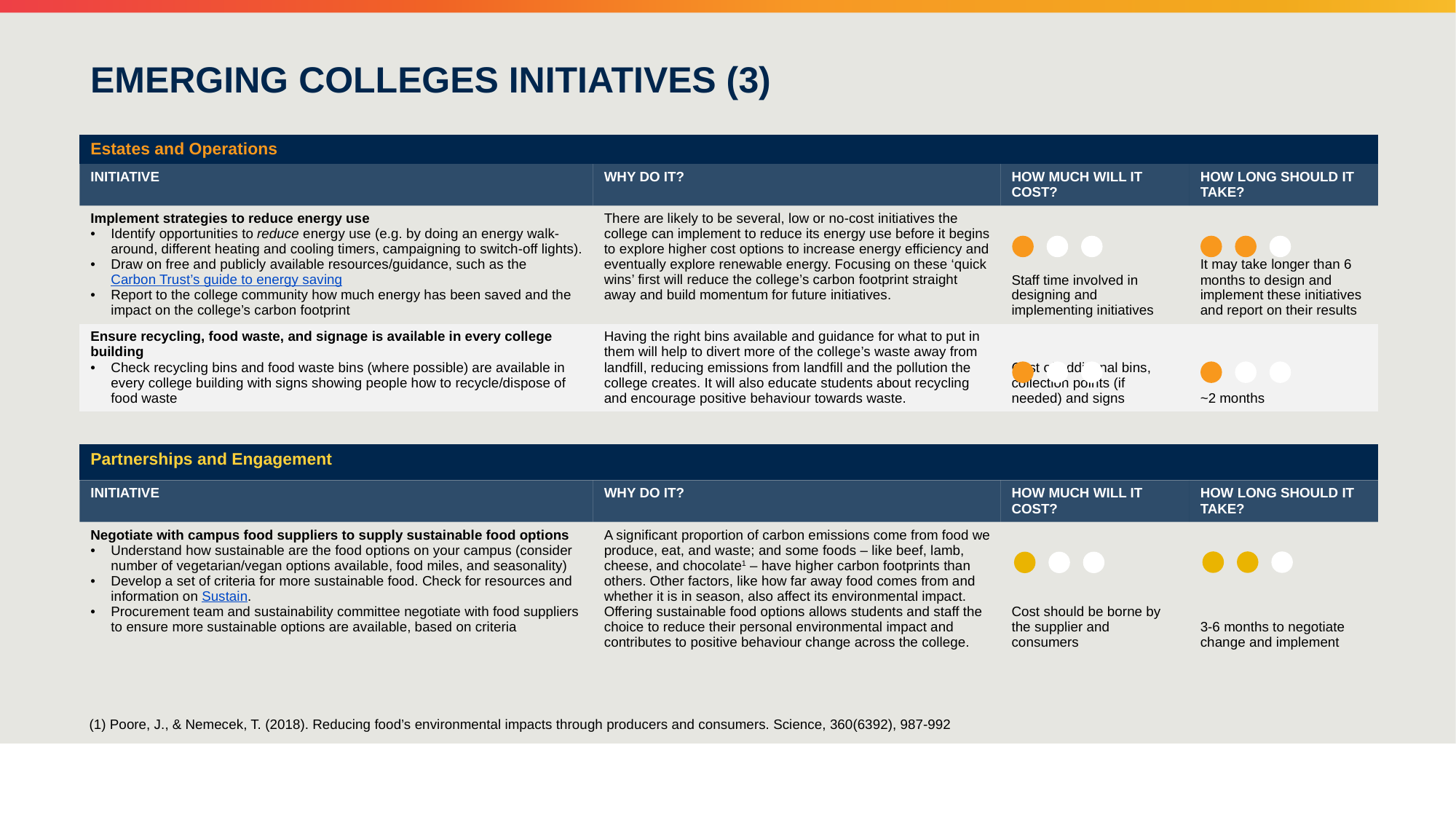

EMERGING COLLEGES INITIATIVES (3)
| Estates and Operations |  |  |  |
| --- | --- | --- | --- |
| INITIATIVE | WHY DO IT? | HOW MUCH WILL IT COST? | HOW LONG SHOULD IT TAKE? |
| Implement strategies to reduce energy use Identify opportunities to reduce energy use (e.g. by doing an energy walk-around, different heating and cooling timers, campaigning to switch-off lights). Draw on free and publicly available resources/guidance, such as the Carbon Trust’s guide to energy saving Report to the college community how much energy has been saved and the impact on the college’s carbon footprint | There are likely to be several, low or no-cost initiatives the college can implement to reduce its energy use before it begins to explore higher cost options to increase energy efficiency and eventually explore renewable energy. Focusing on these ‘quick wins’ first will reduce the college’s carbon footprint straight away and build momentum for future initiatives. | Staff time involved in designing and implementing initiatives | It may take longer than 6 months to design and implement these initiatives and report on their results |
| Ensure recycling, food waste, and signage is available in every college building Check recycling bins and food waste bins (where possible) are available in every college building with signs showing people how to recycle/dispose of food waste | Having the right bins available and guidance for what to put in them will help to divert more of the college’s waste away from landfill, reducing emissions from landfill and the pollution the college creates. It will also educate students about recycling and encourage positive behaviour towards waste. | Cost of additional bins, collection points (if needed) and signs | ~2 months |

| Partnerships and Engagement |  |  |  |
| --- | --- | --- | --- |
| INITIATIVE | WHY DO IT? | HOW MUCH WILL IT COST? | HOW LONG SHOULD IT TAKE? |
| Negotiate with campus food suppliers to supply sustainable food options Understand how sustainable are the food options on your campus (consider number of vegetarian/vegan options available, food miles, and seasonality) Develop a set of criteria for more sustainable food. Check for resources and information on Sustain. Procurement team and sustainability committee negotiate with food suppliers to ensure more sustainable options are available, based on criteria | A significant proportion of carbon emissions come from food we produce, eat, and waste; and some foods – like beef, lamb, cheese, and chocolate1 – have higher carbon footprints than others. Other factors, like how far away food comes from and whether it is in season, also affect its environmental impact. Offering sustainable food options allows students and staff the choice to reduce their personal environmental impact and contributes to positive behaviour change across the college. | Cost should be borne by the supplier and consumers | 3-6 months to negotiate change and implement |

(1) Poore, J., & Nemecek, T. (2018). Reducing food’s environmental impacts through producers and consumers. Science, 360(6392), 987-992